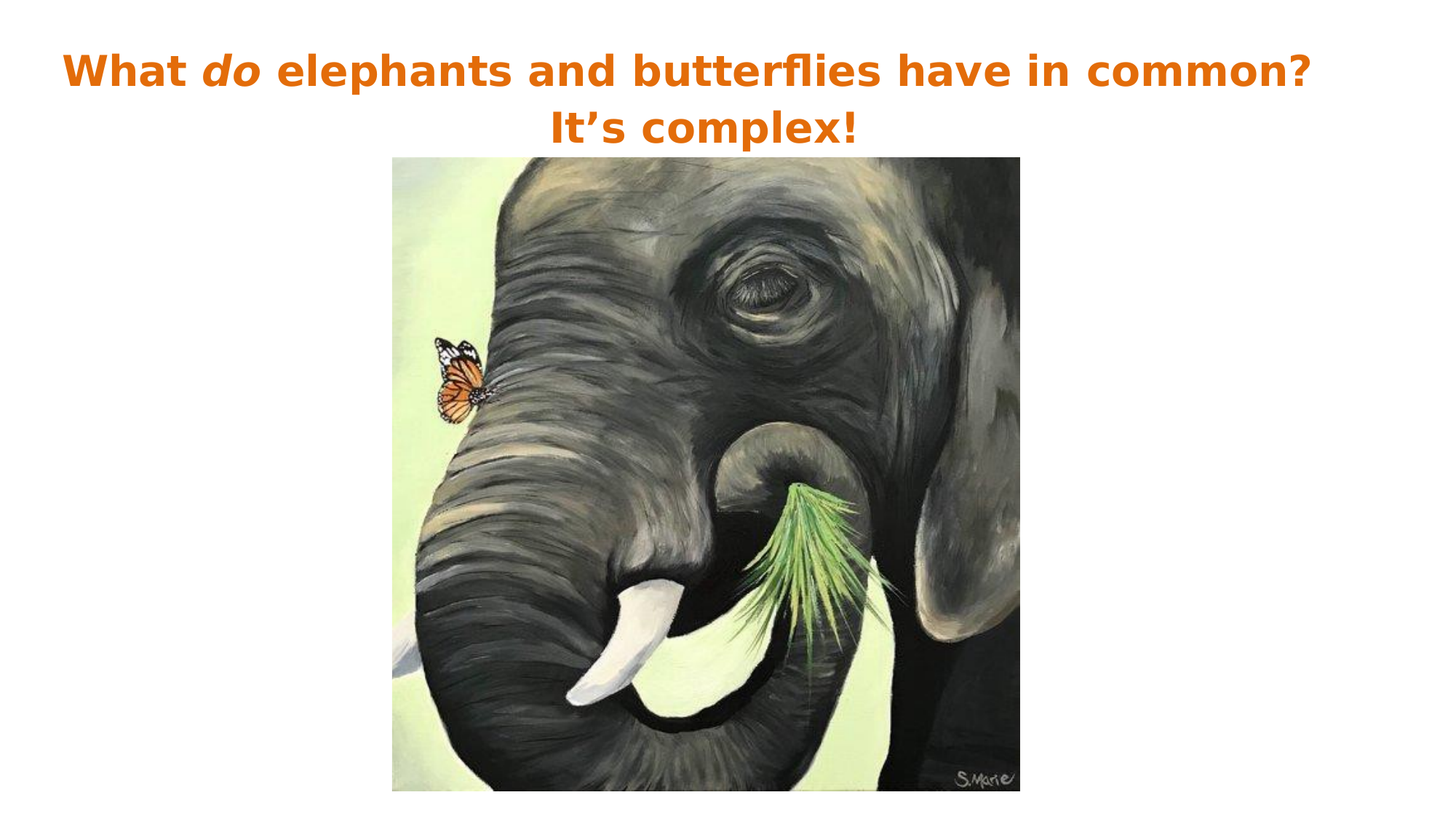

# What do elephants and butterflies have in common?
It’s complex!